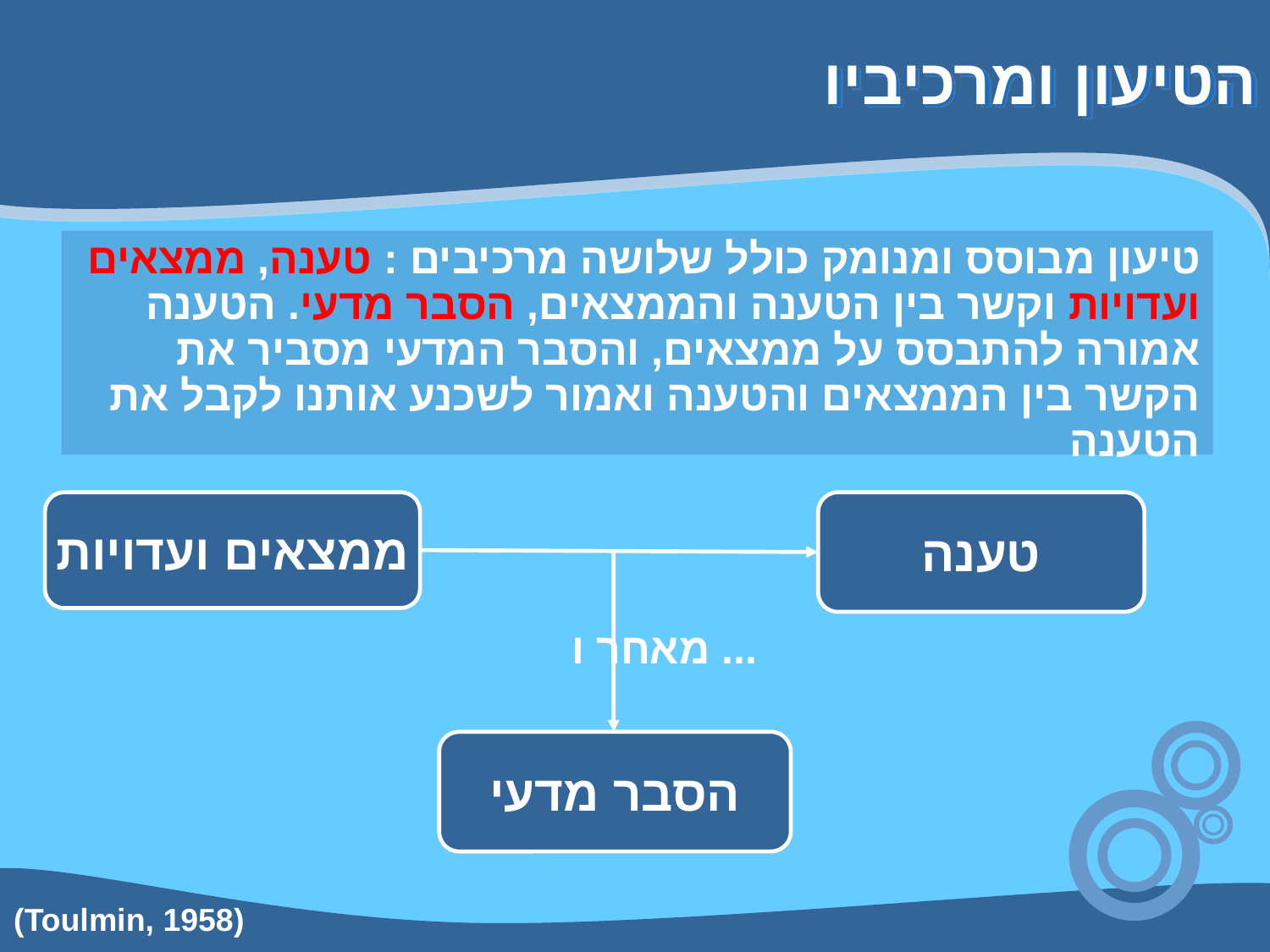

הטיעון ומרכיביו
טיעון מבוסס ומנומק כולל שלושה מרכיבים : טענה, ממצאים ועדויות וקשר בין הטענה והממצאים, הסבר מדעי. הטענה אמורה להתבסס על ממצאים, והסבר המדעי מסביר את הקשר בין הממצאים והטענה ואמור לשכנע אותנו לקבל את הטענה
ממצאים ועדויות
טענה

מאחר ו ...
הסבר מדעי
(Toulmin, 1958)